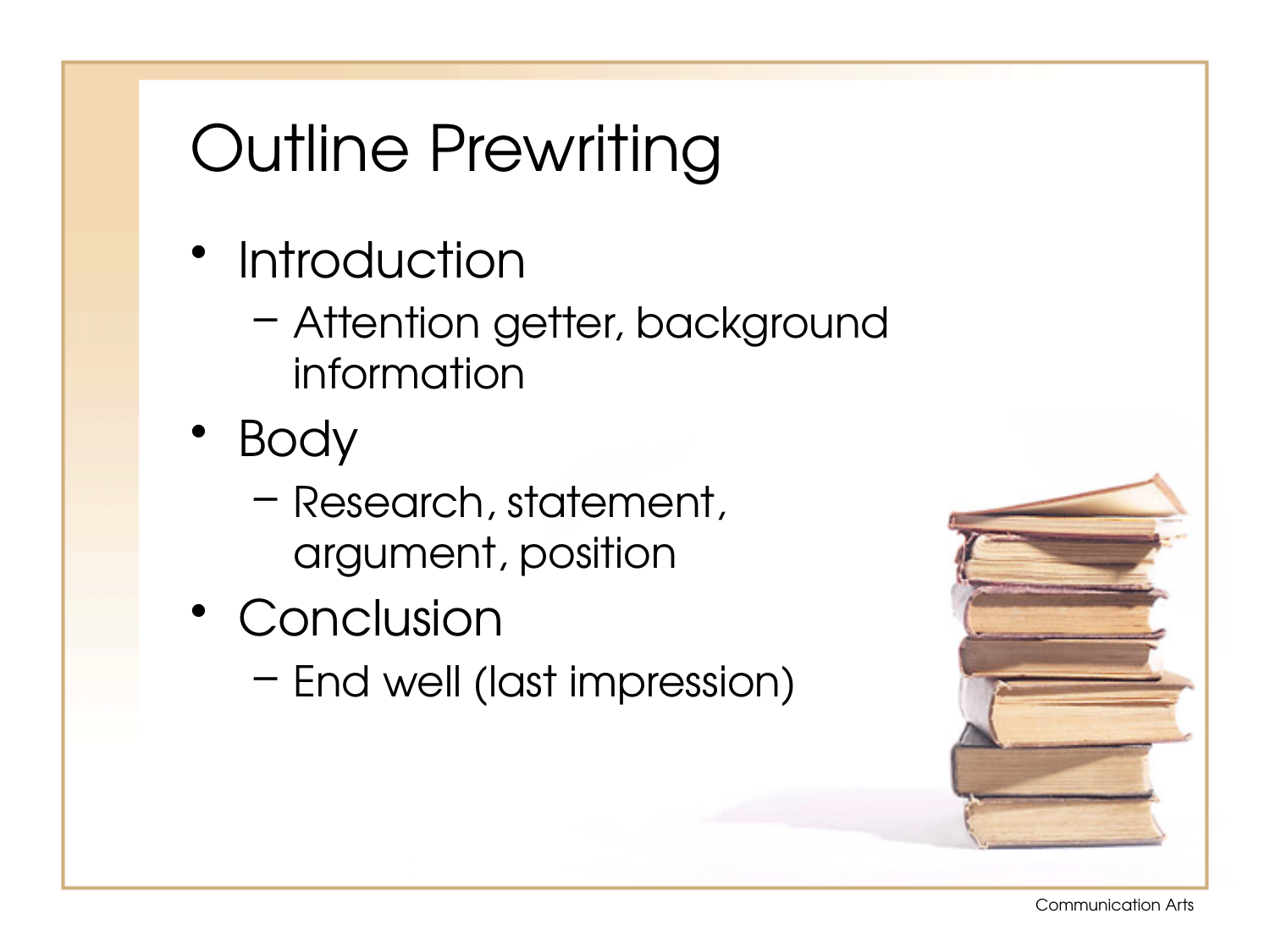

# Outline Prewriting
Introduction
Attention getter, background information
Body
Research, statement, argument, position
Conclusion
End well (last impression)